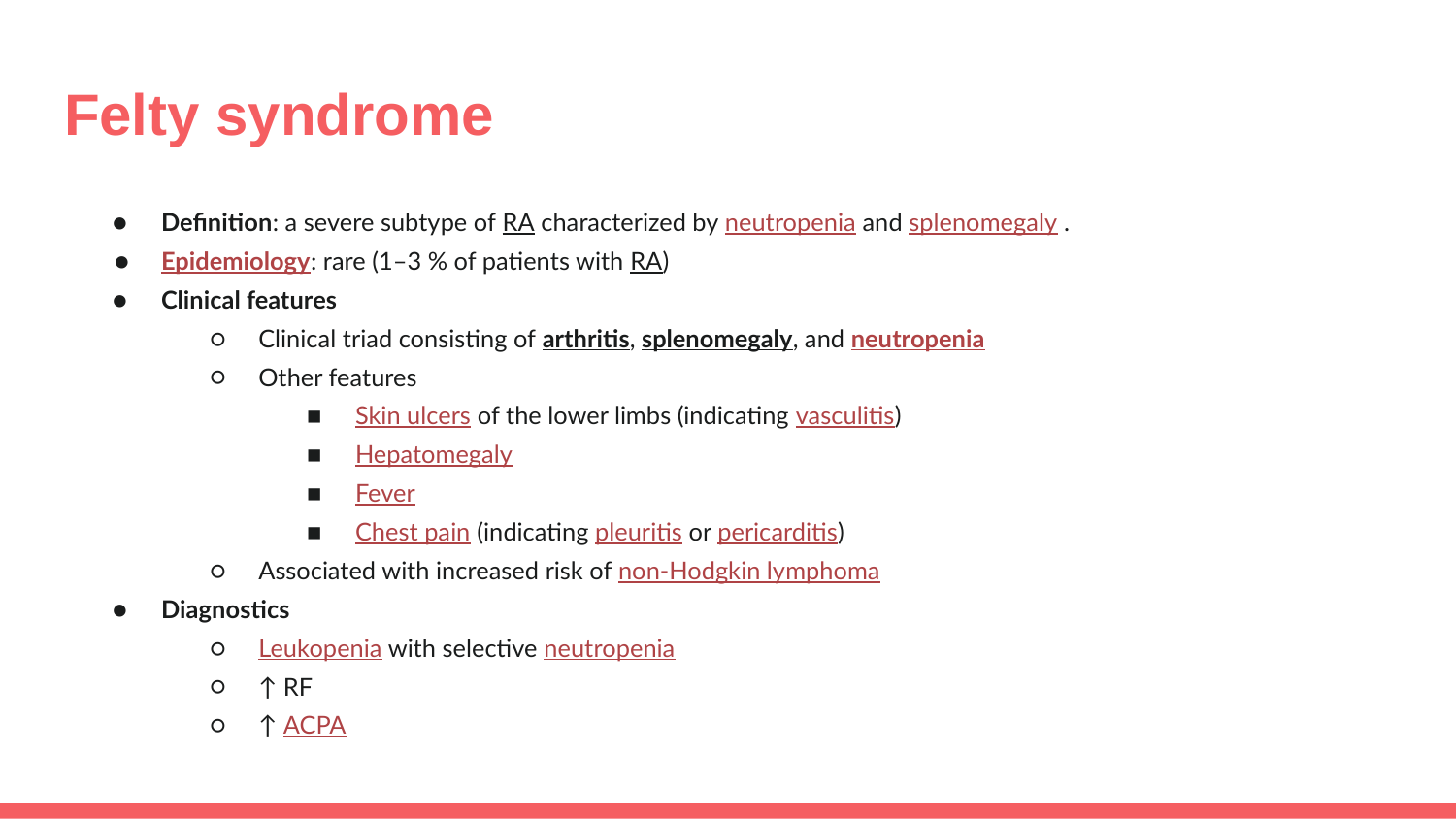

# Felty syndrome

Definition: a severe subtype of RA characterized by neutropenia and splenomegaly .
Epidemiology: rare (1–3 % of patients with RA)
Clinical features
Clinical triad consisting of arthritis, splenomegaly, and neutropenia
Other features
Skin ulcers of the lower limbs (indicating vasculitis)
Hepatomegaly
Fever
Chest pain (indicating pleuritis or pericarditis)
Associated with increased risk of non-Hodgkin lymphoma
Diagnostics
Leukopenia with selective neutropenia
↑ RF
↑ ACPA